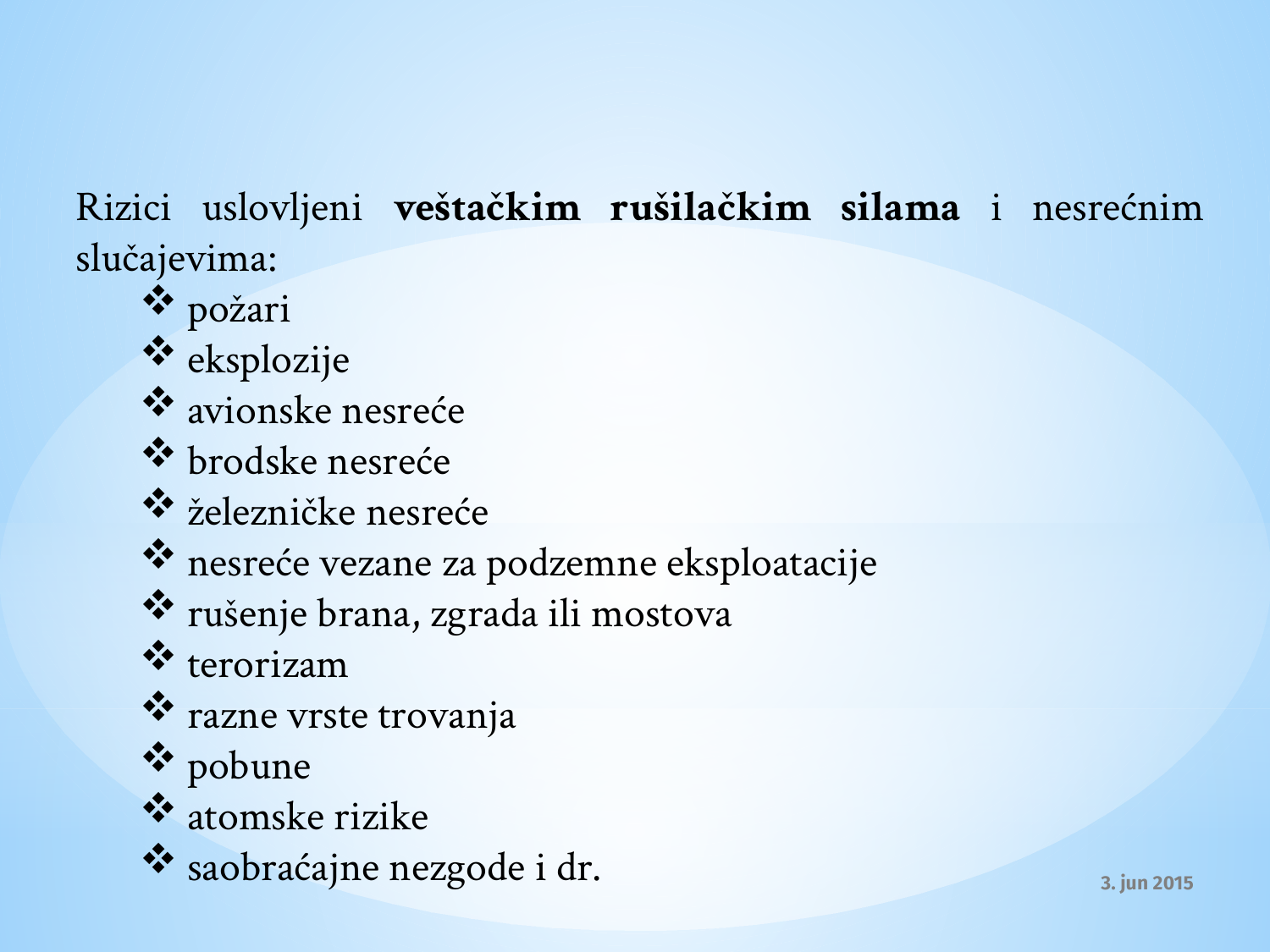

Rizici uslovljeni veštačkim rušilačkim silama i nesrećnim slučajevima:
požari
eksplozije
avionske nesreće
brodske nesreće
železničke nesreće
nesreće vezane za podzemne eksploatacije
rušenje brana, zgrada ili mostova
terorizam
razne vrste trovanja
pobune
atomske rizike
saobraćajne nezgode i dr.
3. jun 2015